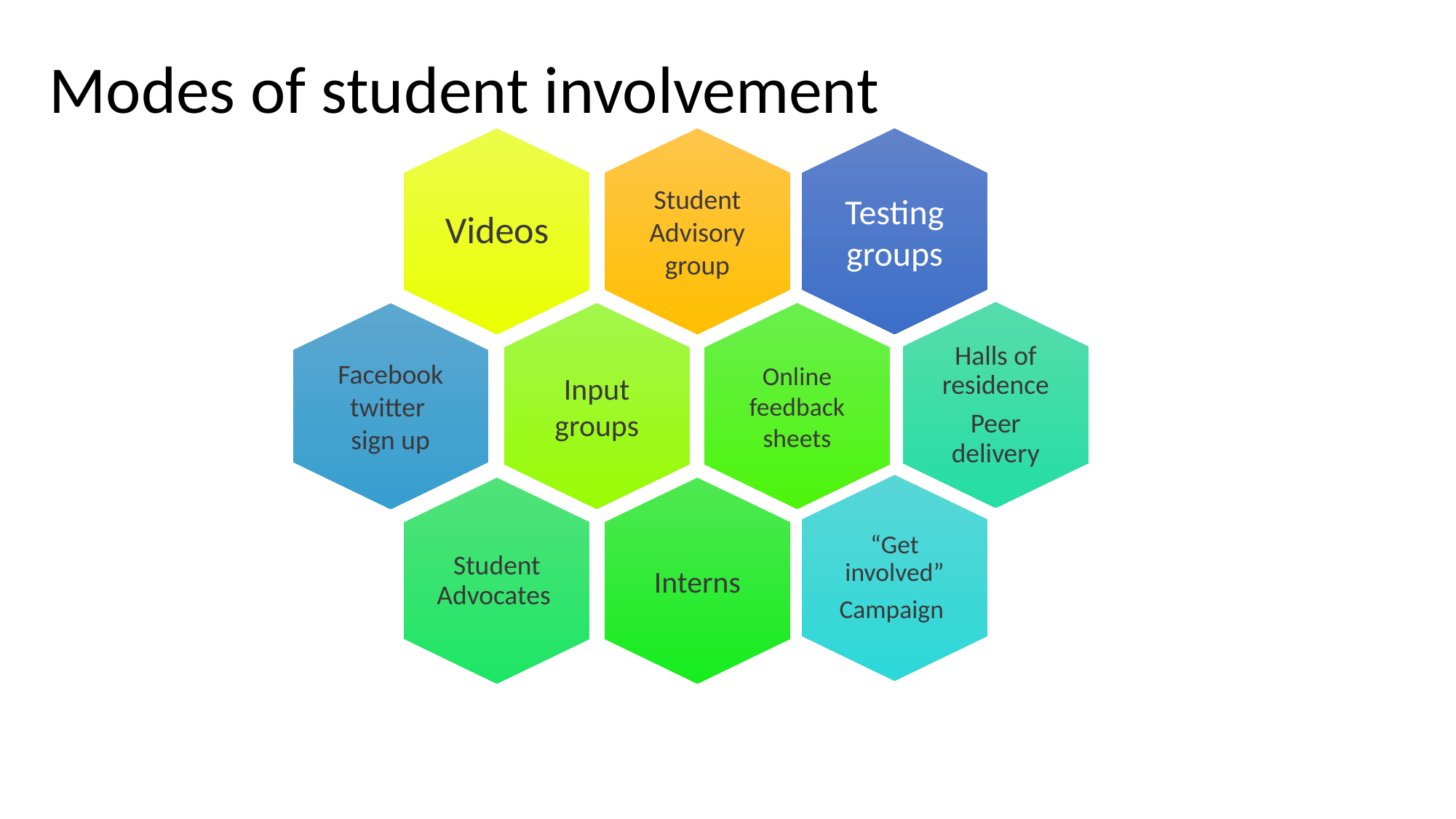

# Modes of student involvement
Testing groups
Videos
Student Advisory group

Halls of residence
Peer delivery
Input groups
Online feedback sheets
Facebook twitter
sign up

“Get involved”
Campaign
Student Advocates
Interns